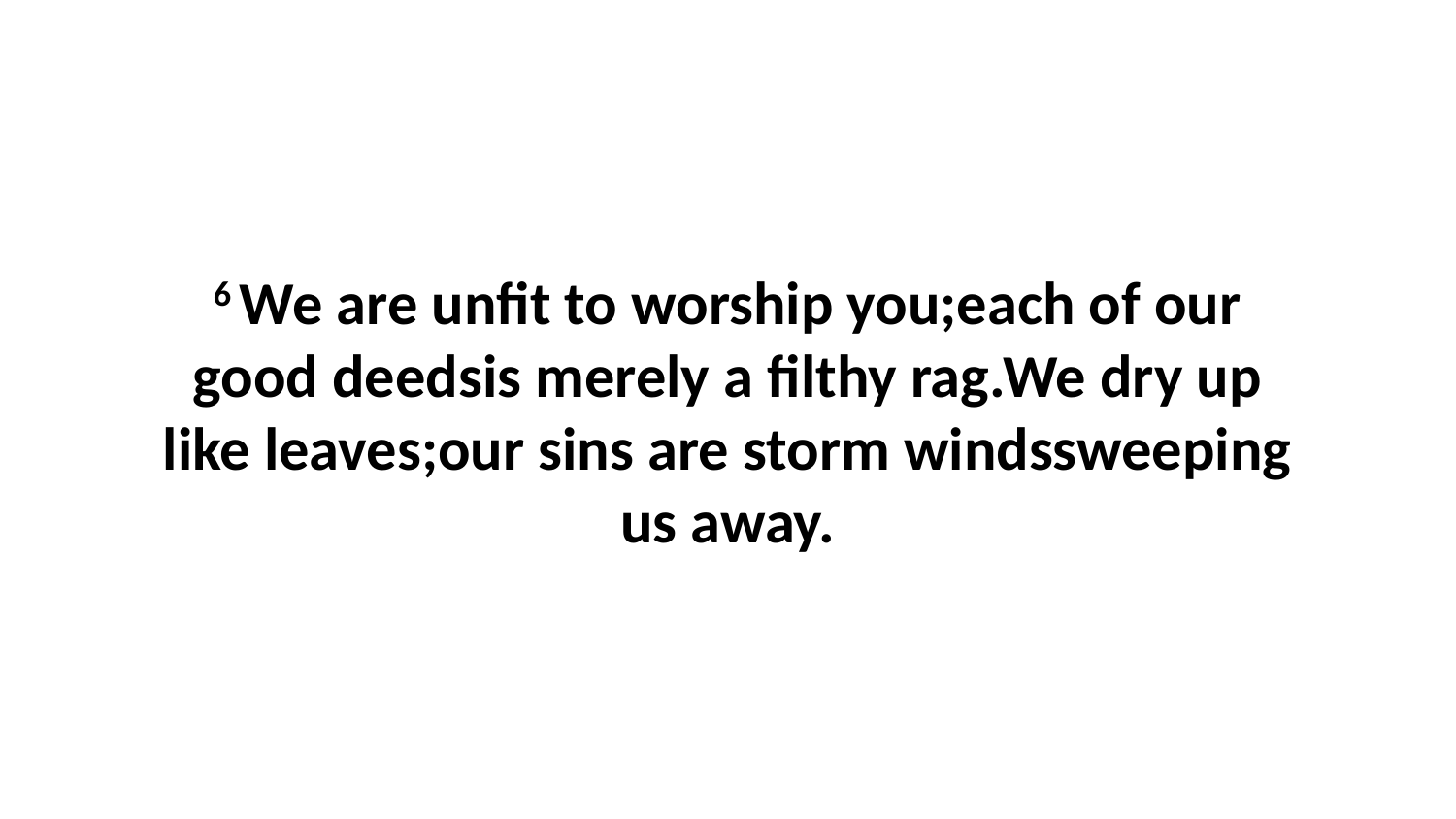

6 We are unfit to worship you;each of our good deedsis merely a filthy rag.We dry up like leaves;our sins are storm windssweeping us away.